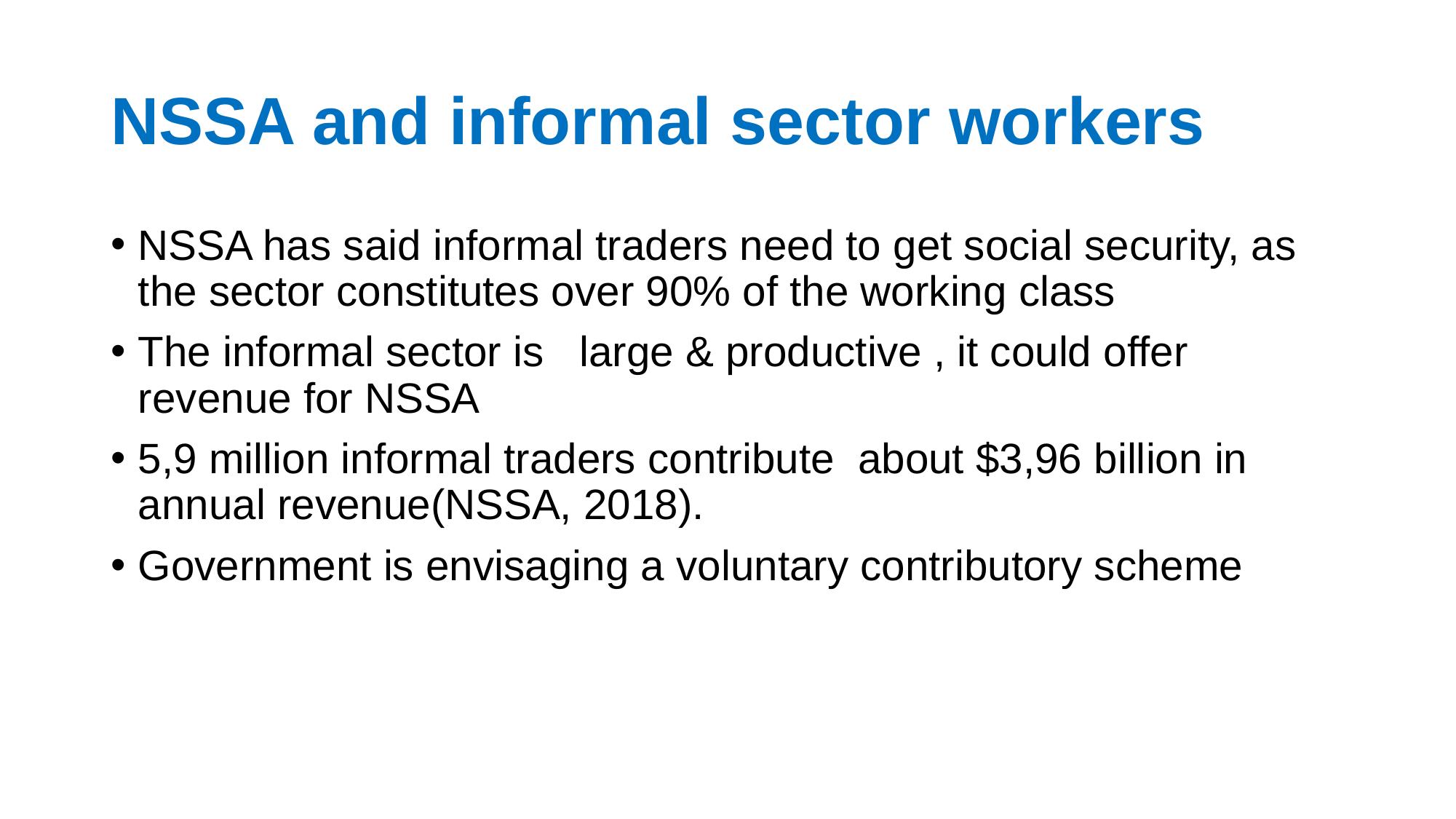

# NSSA and informal sector workers
NSSA has said informal traders need to get social security, as the sector constitutes over 90% of the working class
The informal sector is   large & productive , it could offer revenue for NSSA
5,9 million informal traders contribute  about $3,96 billion in annual revenue(NSSA, 2018).
Government is envisaging a voluntary contributory scheme